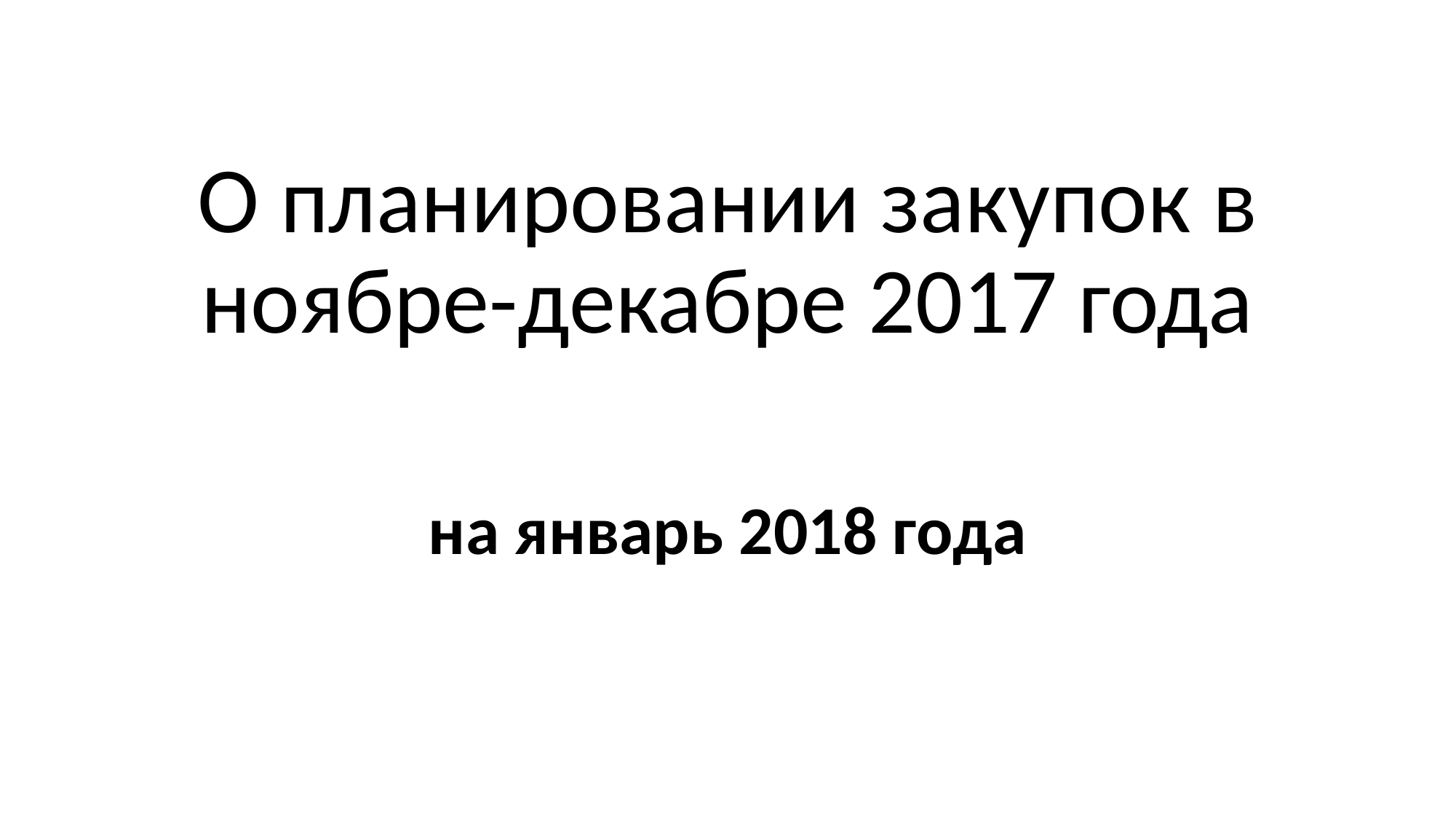

# О планировании закупок в ноябре-декабре 2017 года
на январь 2018 года